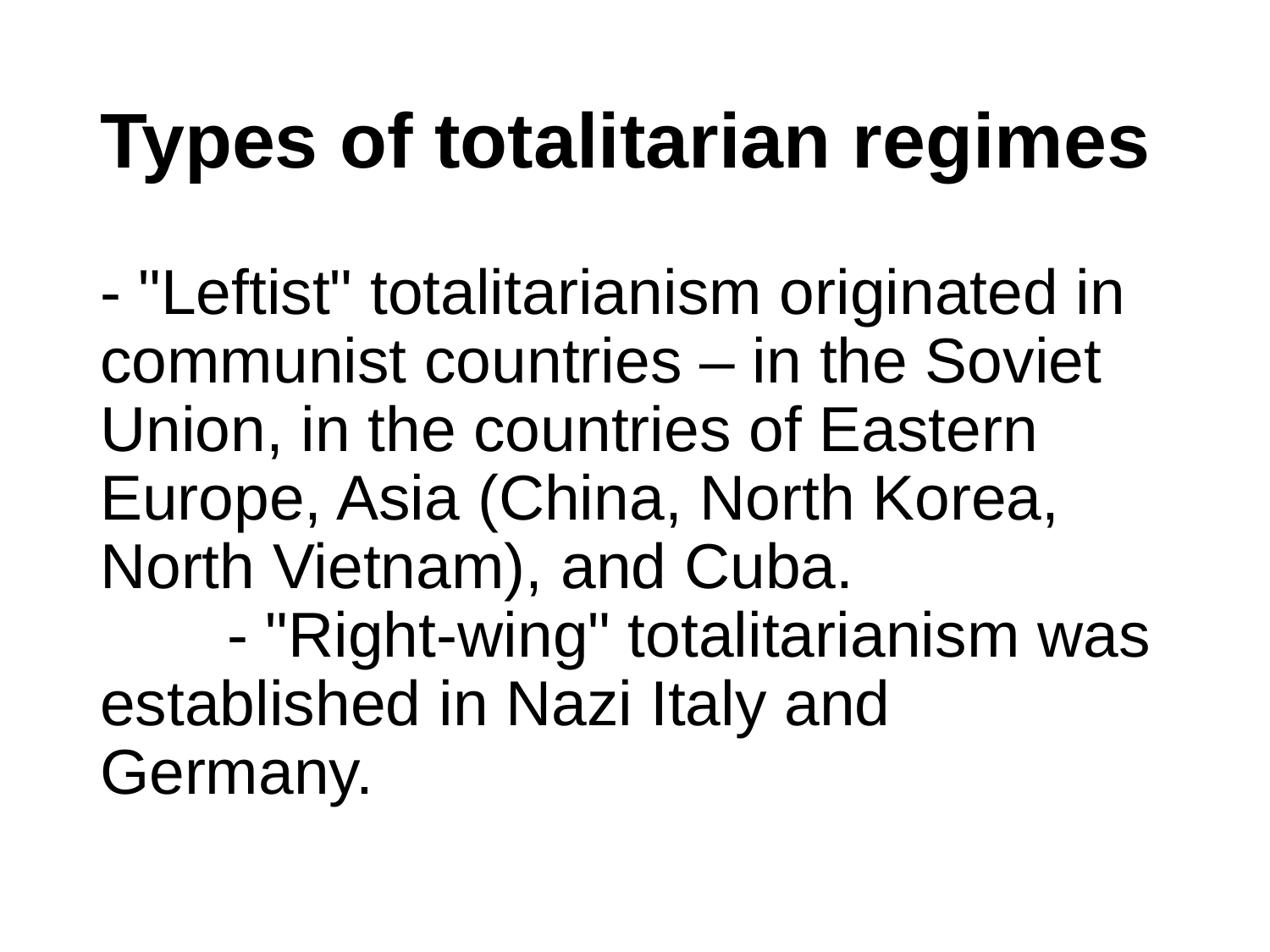

# Types of totalitarian regimes
- "Leftist" totalitarianism originated in communist countries – in the Soviet Union, in the countries of Eastern Europe, Asia (China, North Korea, North Vietnam), and Cuba.
	- "Right-wing" totalitarianism was established in Nazi Italy and Germany.